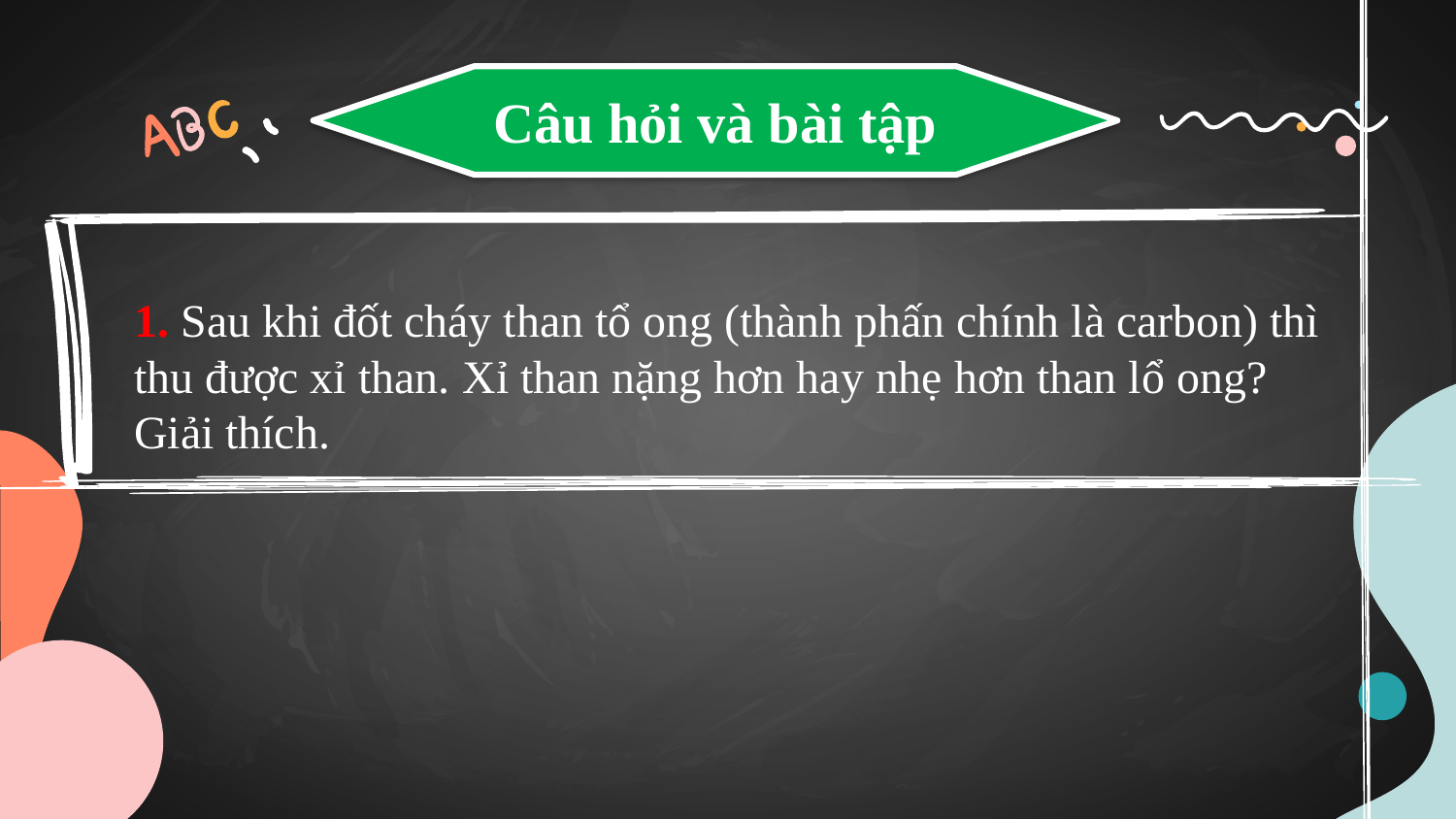

Câu hỏi và bài tập

1. Sau khi đốt cháy than tổ ong (thành phấn chính là carbon) thì thu được xỉ than. Xỉ than nặng hơn hay nhẹ hơn than lổ ong? Giải thích.